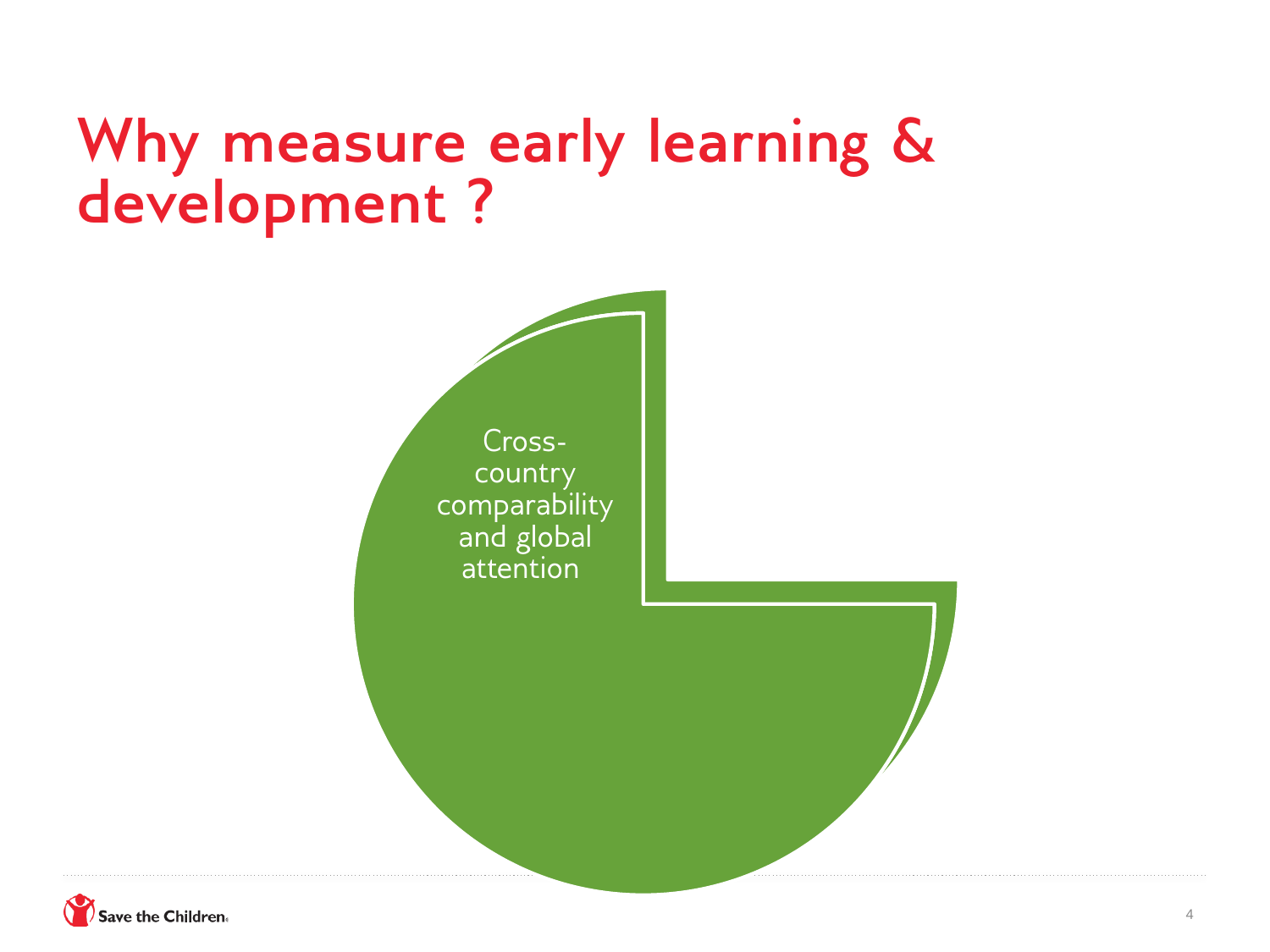

# Why measure early learning & development ?
Accountability to communities and donors
Continuous program Improvement
Increased national focus and advocacy for ECCD
Cross-country comparability and global attention
4